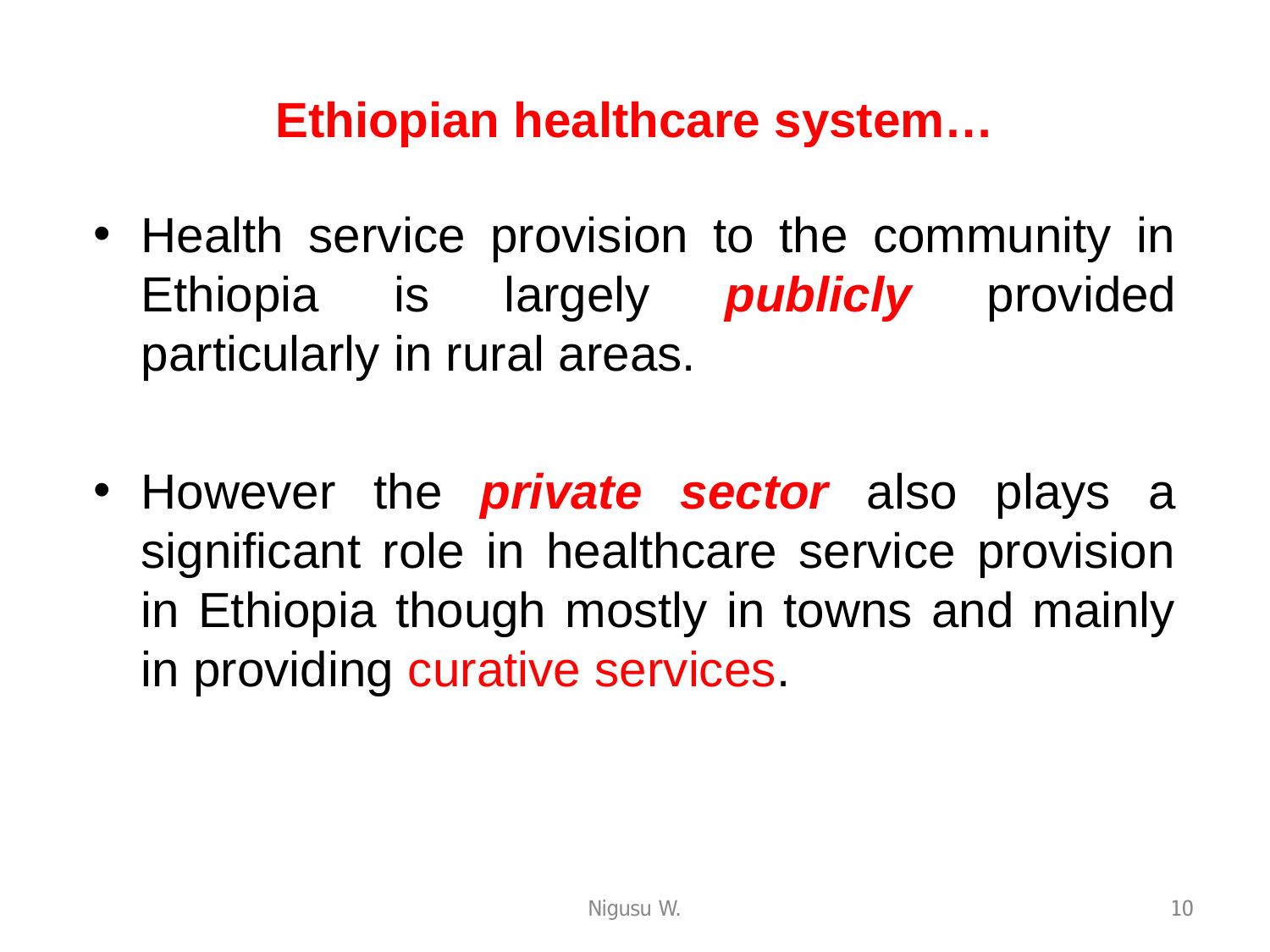

# Ethiopian healthcare system…
Health service provision to the community in Ethiopia is largely publicly provided particularly in rural areas.

However the private sector also plays a significant role in healthcare service provision in Ethiopia though mostly in towns and mainly in providing curative services.
Nigusu W.
10